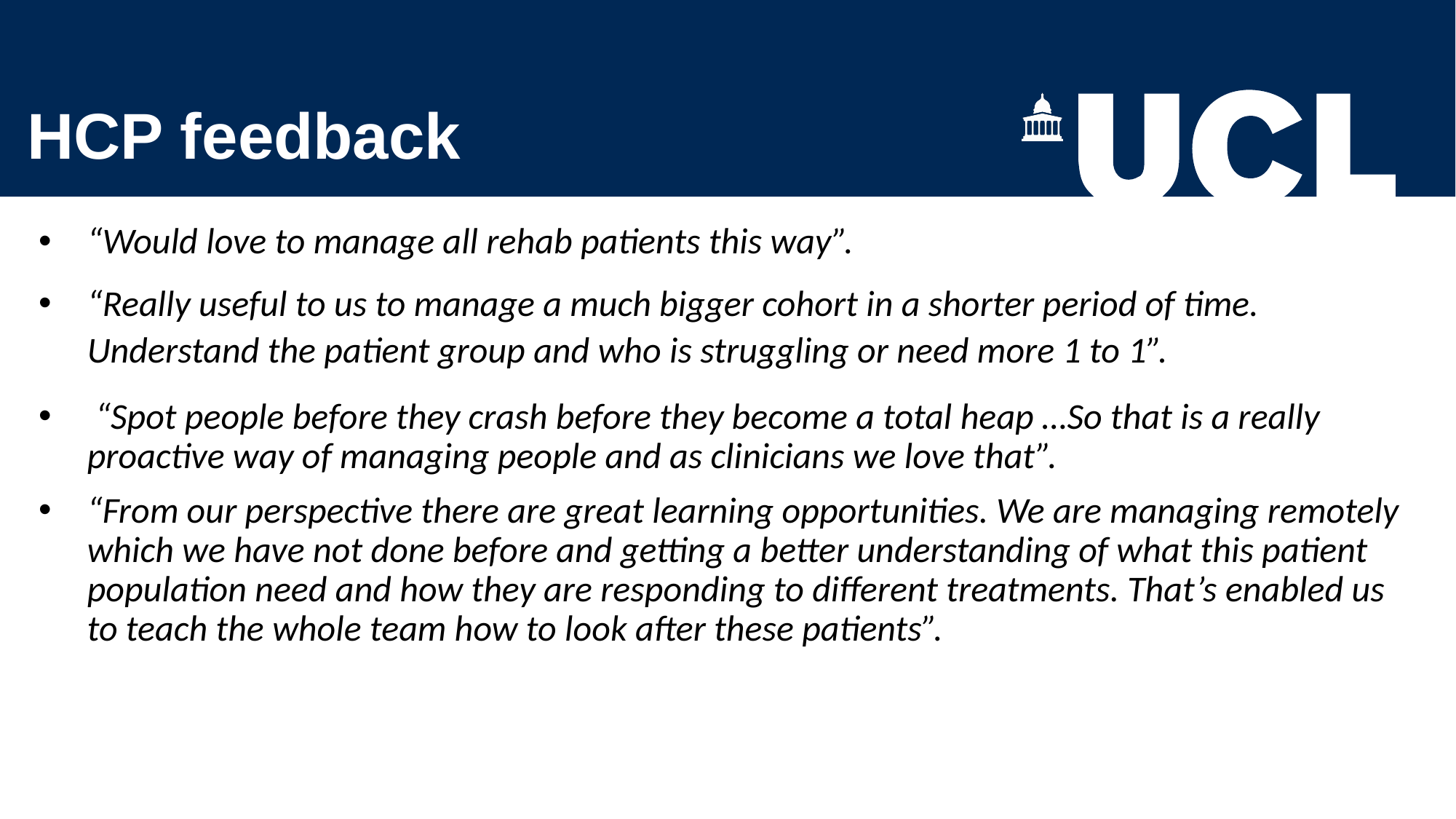

# HCP feedback
“Would love to manage all rehab patients this way”.
“Really useful to us to manage a much bigger cohort in a shorter period of time. Understand the patient group and who is struggling or need more 1 to 1”.
 “Spot people before they crash before they become a total heap …So that is a really proactive way of managing people and as clinicians we love that”.
“From our perspective there are great learning opportunities. We are managing remotely which we have not done before and getting a better understanding of what this patient population need and how they are responding to different treatments. That’s enabled us to teach the whole team how to look after these patients”.